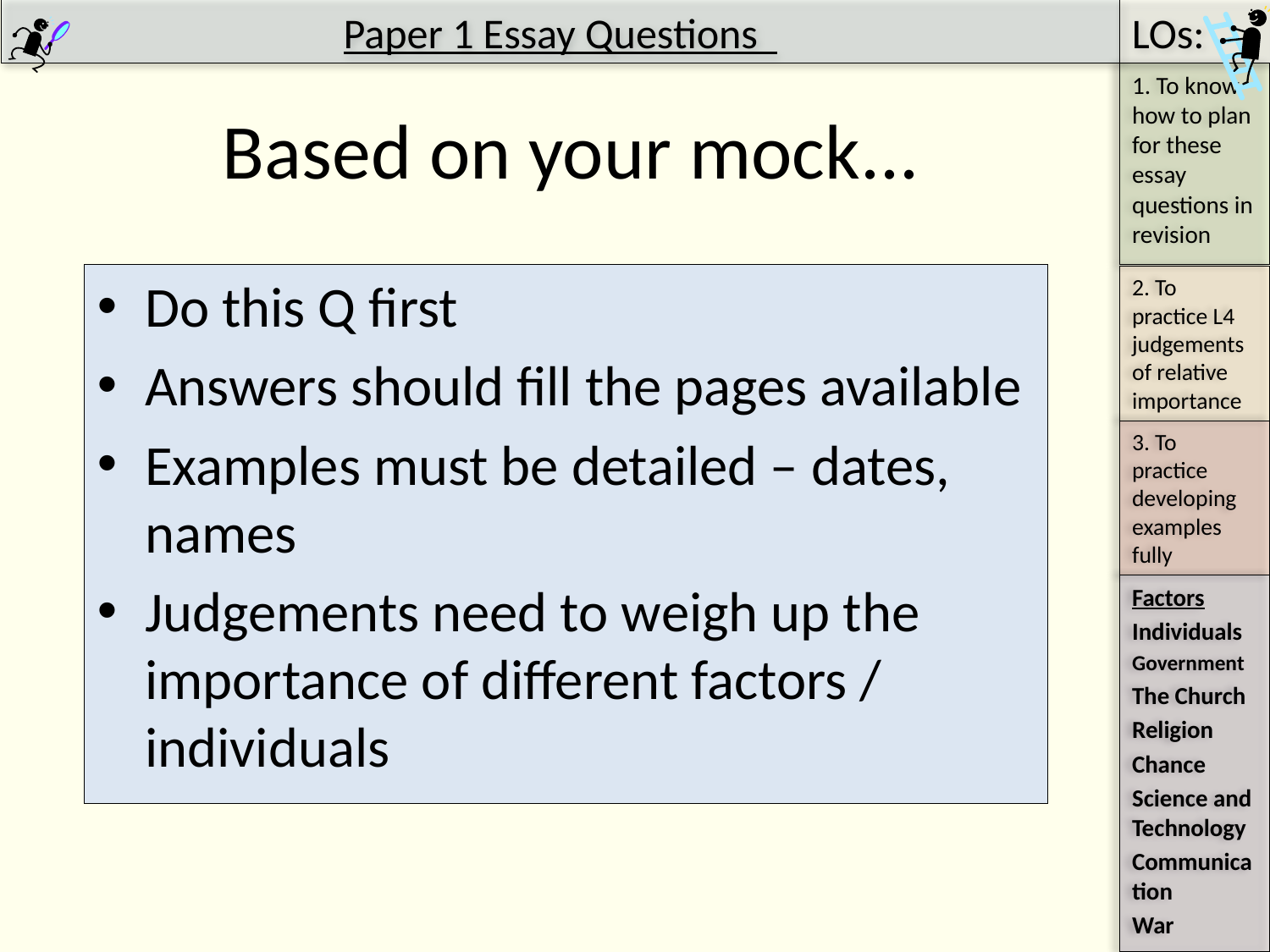

# Based on your mock...
Do this Q first
Answers should fill the pages available
Examples must be detailed – dates, names
Judgements need to weigh up the importance of different factors / individuals